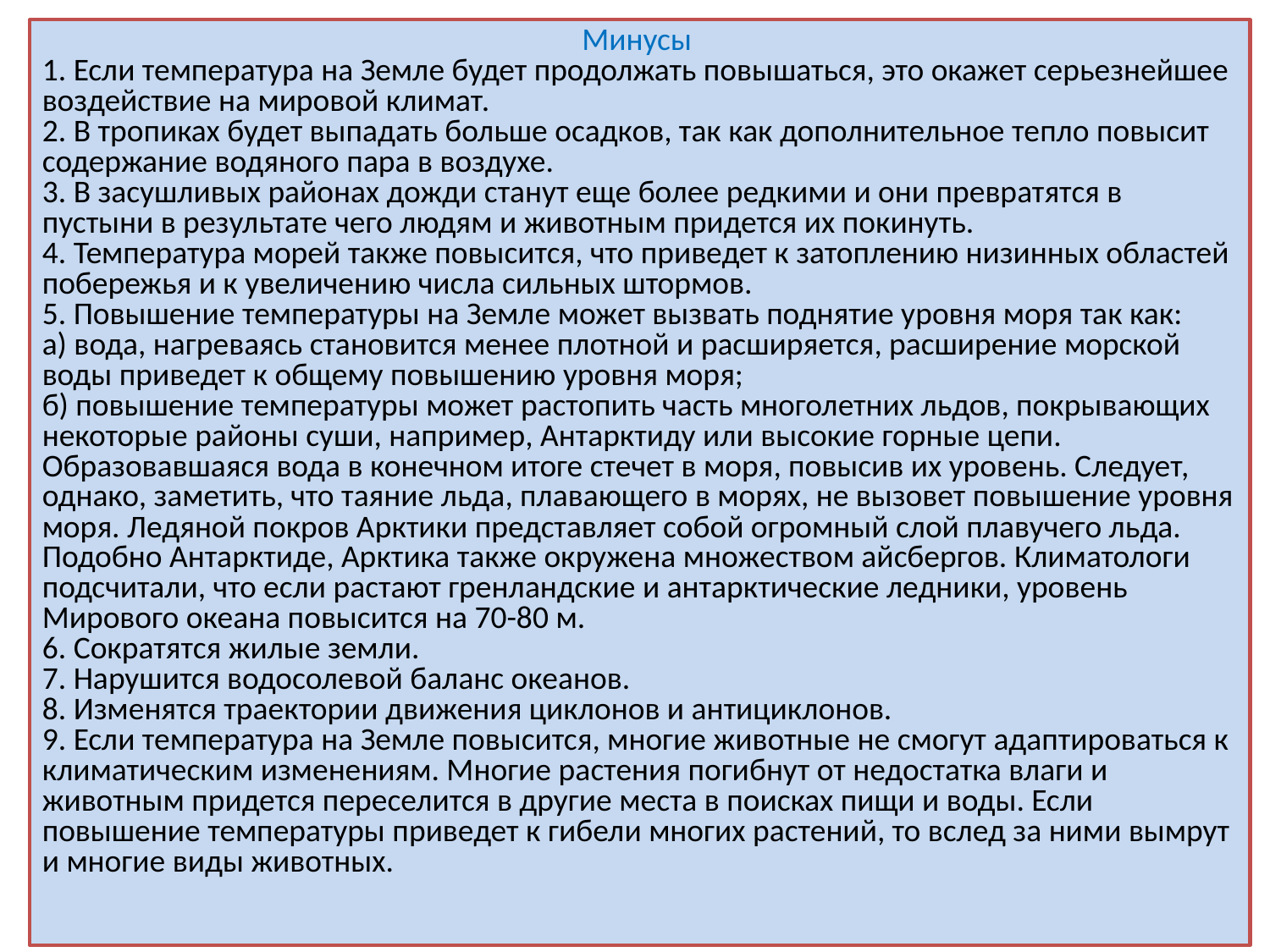

Минусы
1. Если температура на Земле будет продолжать повышаться, это окажет серьезнейшее воздействие на мировой климат.
2. В тропиках будет выпадать больше осадков, так как дополнительное тепло повысит содержание водяного пара в воздухе.
3. В засушливых районах дожди станут еще более редкими и они превратятся в пустыни в результате чего людям и животным придется их покинуть.
4. Температура морей также повысится, что приведет к затоплению низинных областей побережья и к увеличению числа сильных штормов.
5. Повышение температуры на Земле может вызвать поднятие уровня моря так как:
а) вода, нагреваясь становится менее плотной и расширяется, расширение морской воды приведет к общему повышению уровня моря;
б) повышение температуры может растопить часть многолетних льдов, покрывающих некоторые районы суши, например, Антарктиду или высокие горные цепи.
Образовавшаяся вода в конечном итоге стечет в моря, повысив их уровень. Следует, однако, заметить, что таяние льда, плавающего в морях, не вызовет повышение уровня моря. Ледяной покров Арктики представляет собой огромный слой плавучего льда. Подобно Антарктиде, Арктика также окружена множеством айсбергов. Климатологи подсчитали, что если растают гренландские и антарктические ледники, уровень Мирового океана повысится на 70-80 м.
6. Сократятся жилые земли.
7. Нарушится водосолевой баланс океанов.
8. Изменятся траектории движения циклонов и антициклонов.
9. Если температура на Земле повысится, многие животные не смогут адаптироваться к климатическим изменениям. Многие растения погибнут от недостатка влаги и животным придется переселится в другие места в поисках пищи и воды. Если повышение температуры приведет к гибели многих растений, то вслед за ними вымрут и многие виды животных.